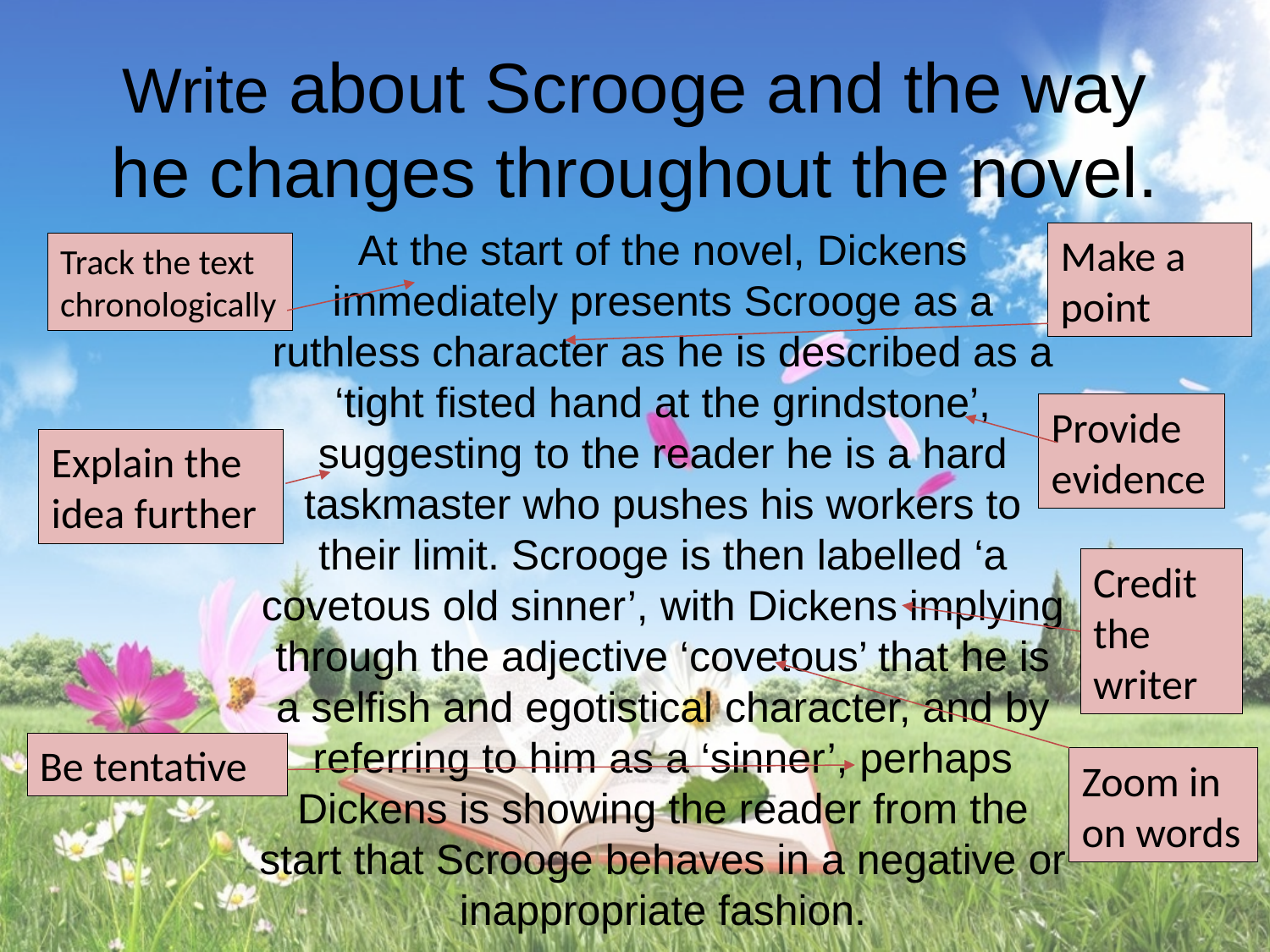

# Write about Scrooge and the way he changes throughout the novel.
At the start of the novel, Dickens immediately presents Scrooge as a ruthless character as he is described as a ‘tight fisted hand at the grindstone’, suggesting to the reader he is a hard taskmaster who pushes his workers to their limit. Scrooge is then labelled ‘a covetous old sinner’, with Dickens implying through the adjective ‘covetous’ that he is a selfish and egotistical character, and by referring to him as a ‘sinner’, perhaps Dickens is showing the reader from the start that Scrooge behaves in a negative or inappropriate fashion.
Make a point
Track the text chronologically
Provide evidence
Explain the idea further
Credit the writer
Be tentative
Zoom in on words